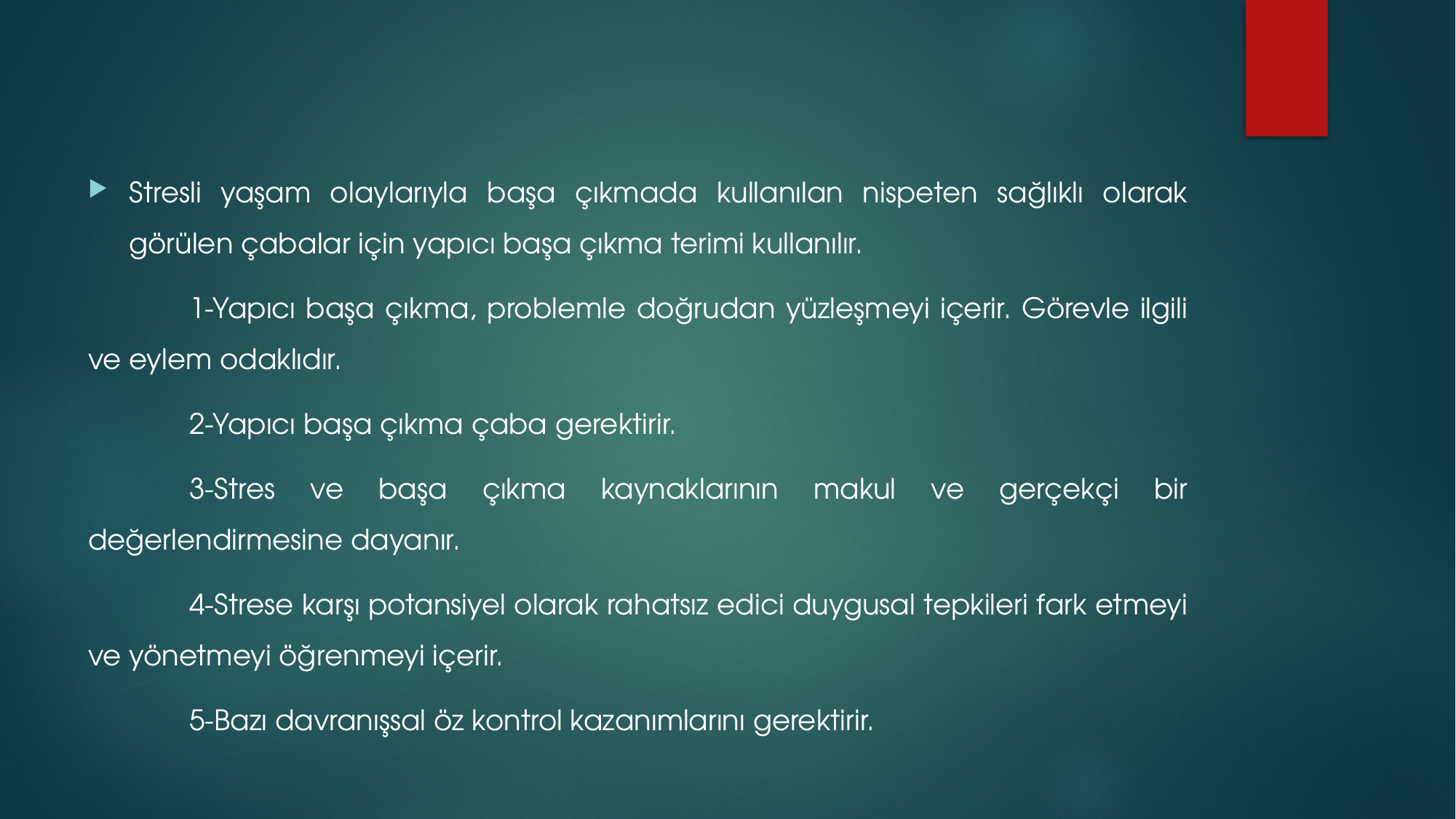

#
Stresli yaşam olaylarıyla başa çıkmada kullanılan nispeten sağlıklı olarak görülen çabalar için yapıcı başa çıkma terimi kullanılır.
	1-Yapıcı başa çıkma, problemle doğrudan yüzleşmeyi içerir. Görevle ilgili ve eylem odaklıdır.
	2-Yapıcı başa çıkma çaba gerektirir.
	3-Stres ve başa çıkma kaynaklarının makul ve gerçekçi bir değerlendirmesine dayanır.
	4-Strese karşı potansiyel olarak rahatsız edici duygusal tepkileri fark etmeyi ve yönetmeyi öğrenmeyi içerir.
	5-Bazı davranışsal öz kontrol kazanımlarını gerektirir.